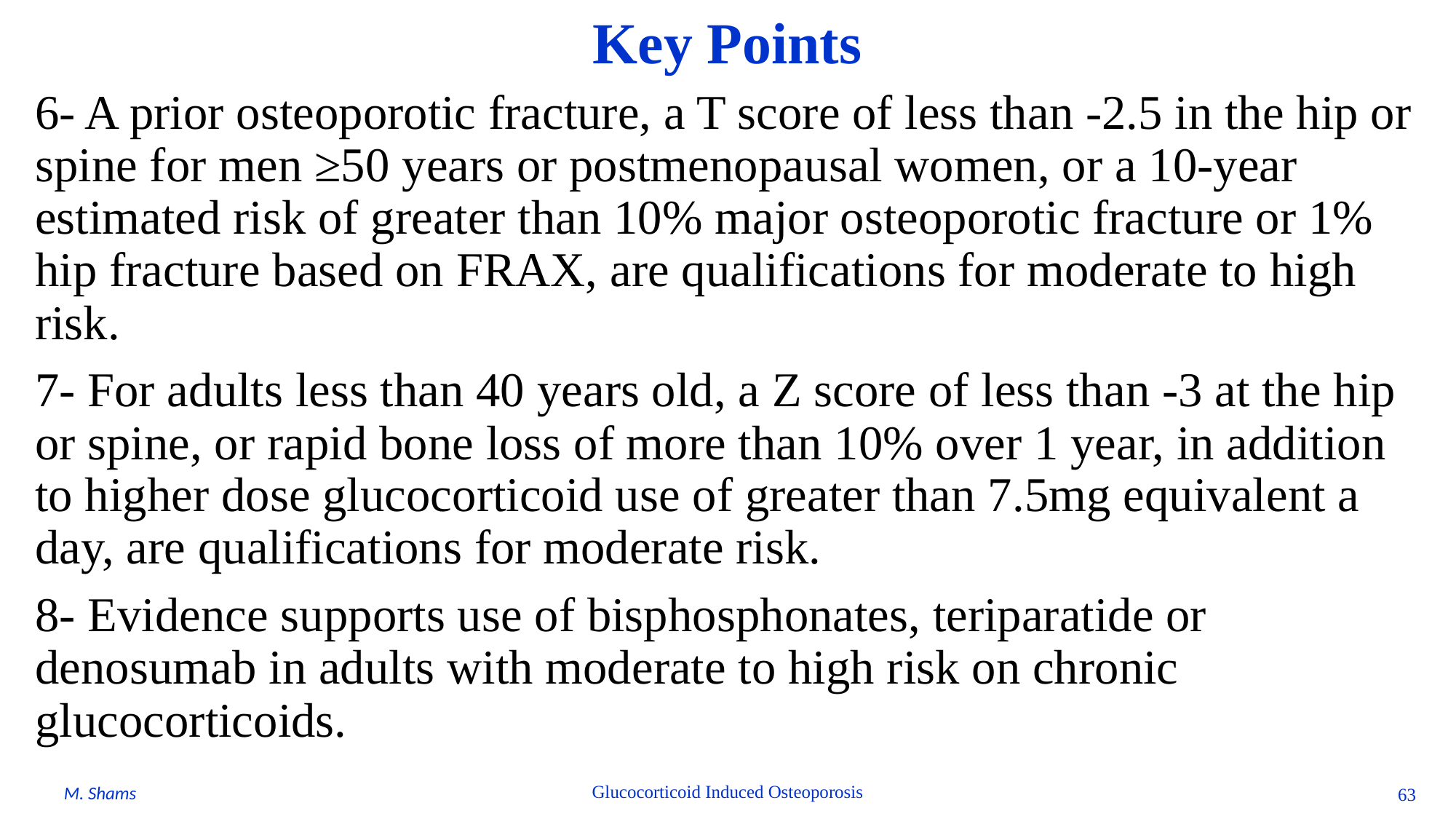

# Key Points
6- A prior osteoporotic fracture, a T score of less than -2.5 in the hip or spine for men ≥50 years or postmenopausal women, or a 10-year estimated risk of greater than 10% major osteoporotic fracture or 1% hip fracture based on FRAX, are qualifications for moderate to high risk.
7- For adults less than 40 years old, a Z score of less than -3 at the hip or spine, or rapid bone loss of more than 10% over 1 year, in addition to higher dose glucocorticoid use of greater than 7.5mg equivalent a day, are qualifications for moderate risk.
8- Evidence supports use of bisphosphonates, teriparatide or denosumab in adults with moderate to high risk on chronic glucocorticoids.

Glucocorticoid Induced Osteoporosis
M. Shams
63